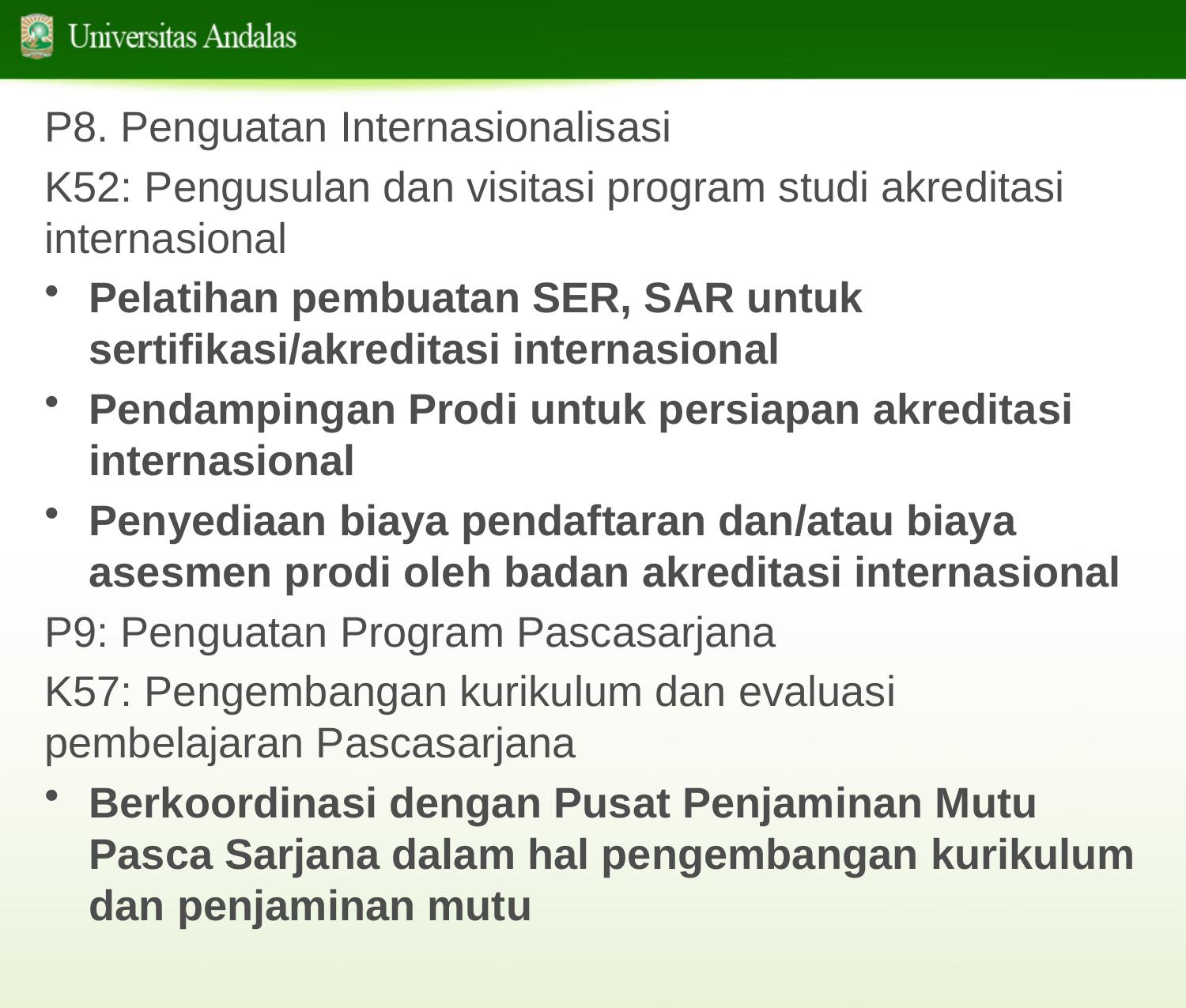

P8. Penguatan Internasionalisasi
K52: Pengusulan dan visitasi program studi akreditasi internasional
Pelatihan pembuatan SER, SAR untuk sertifikasi/akreditasi internasional
Pendampingan Prodi untuk persiapan akreditasi internasional
Penyediaan biaya pendaftaran dan/atau biaya asesmen prodi oleh badan akreditasi internasional
P9: Penguatan Program Pascasarjana
K57: Pengembangan kurikulum dan evaluasi pembelajaran Pascasarjana
Berkoordinasi dengan Pusat Penjaminan Mutu Pasca Sarjana dalam hal pengembangan kurikulum dan penjaminan mutu